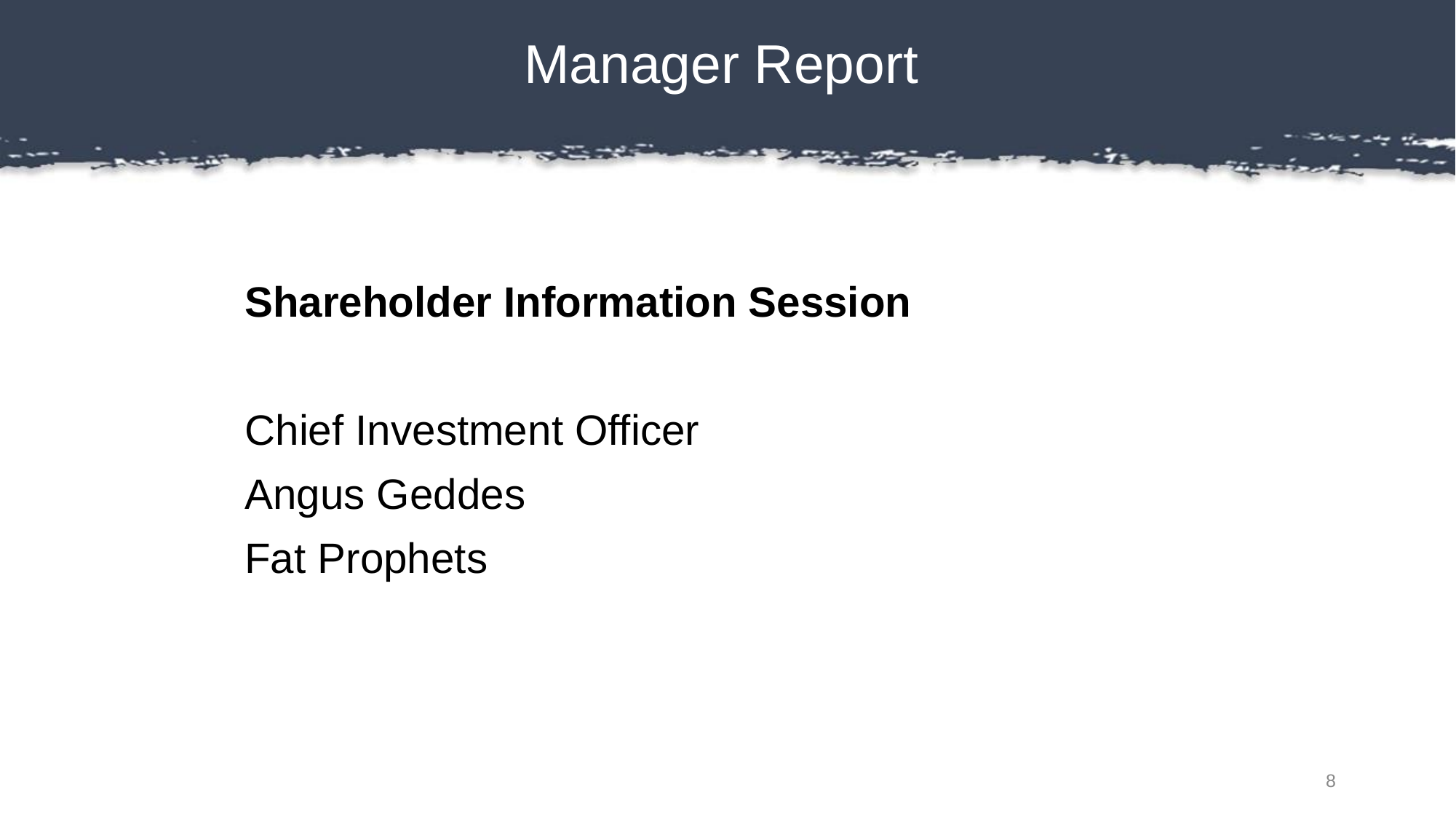

# Manager Report
Shareholder Information Session

Chief Investment Officer
Angus Geddes
Fat Prophets
8